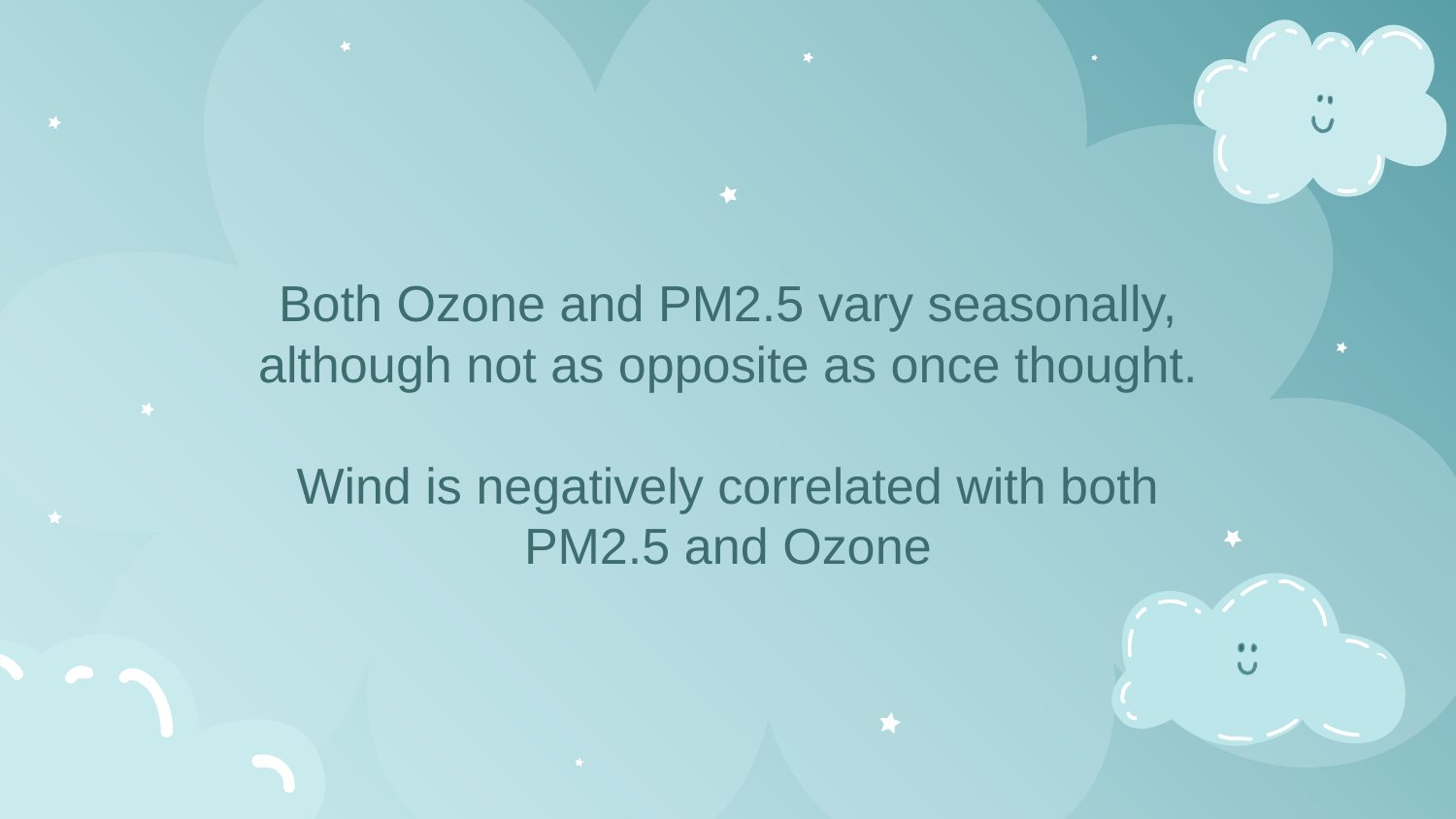

Both Ozone and PM2.5 vary seasonally, although not as opposite as once thought.

Wind is negatively correlated with both PM2.5 and Ozone